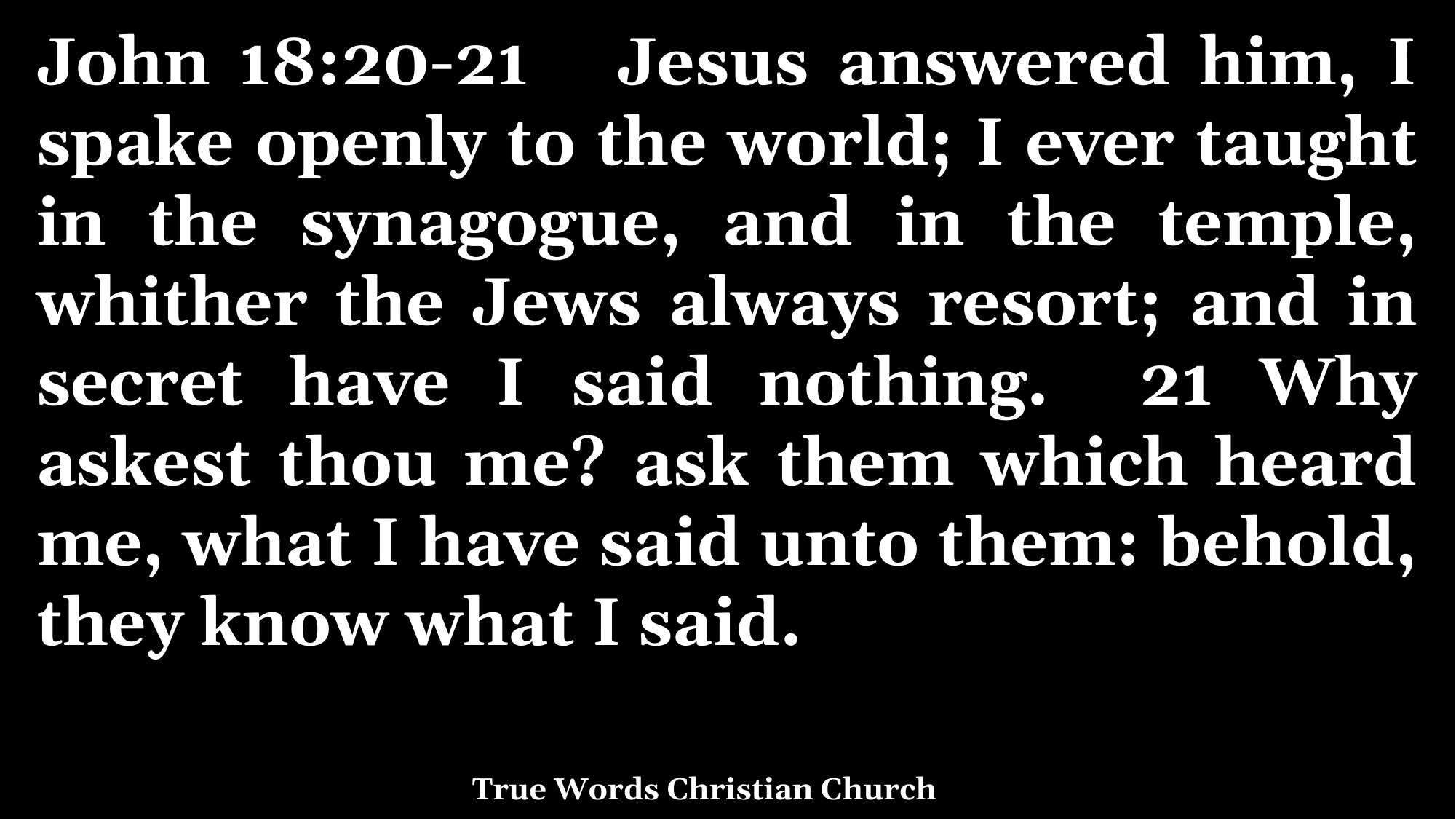

John 18:20-21   Jesus answered him, I spake openly to the world; I ever taught in the synagogue, and in the temple, whither the Jews always resort; and in secret have I said nothing.  21 Why askest thou me? ask them which heard me, what I have said unto them: behold, they know what I said.
True Words Christian Church